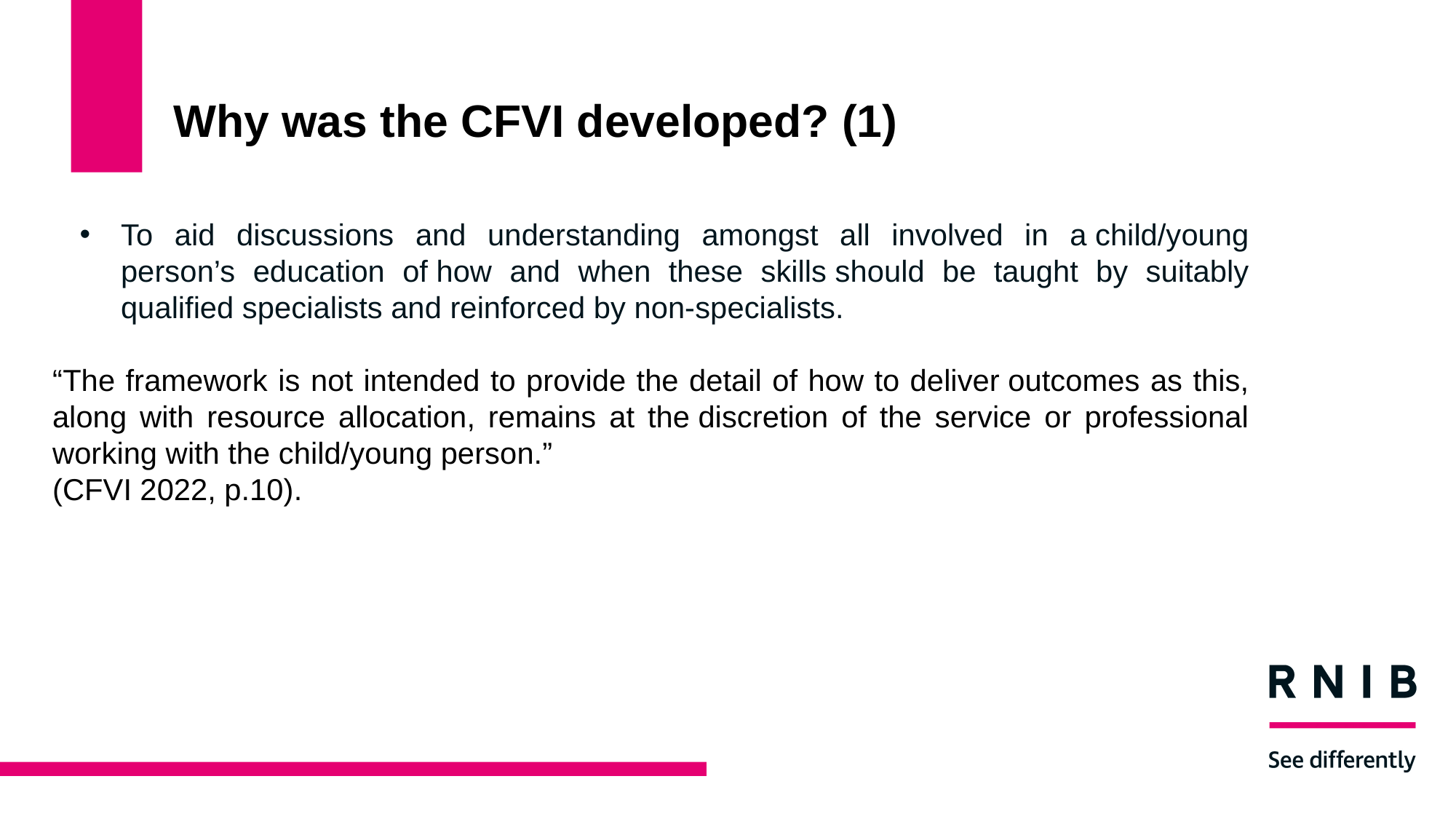

# Why was the CFVI developed? (1)

To aid discussions and understanding amongst all involved in a child/young person’s education of how and when these skills should be taught by suitably qualified specialists and reinforced by non-specialists.

“The framework is not intended to provide the detail of how to deliver outcomes as this, along with resource allocation, remains at the discretion of the service or professional working with the child/young person.”
(CFVI 2022, p.10)​.